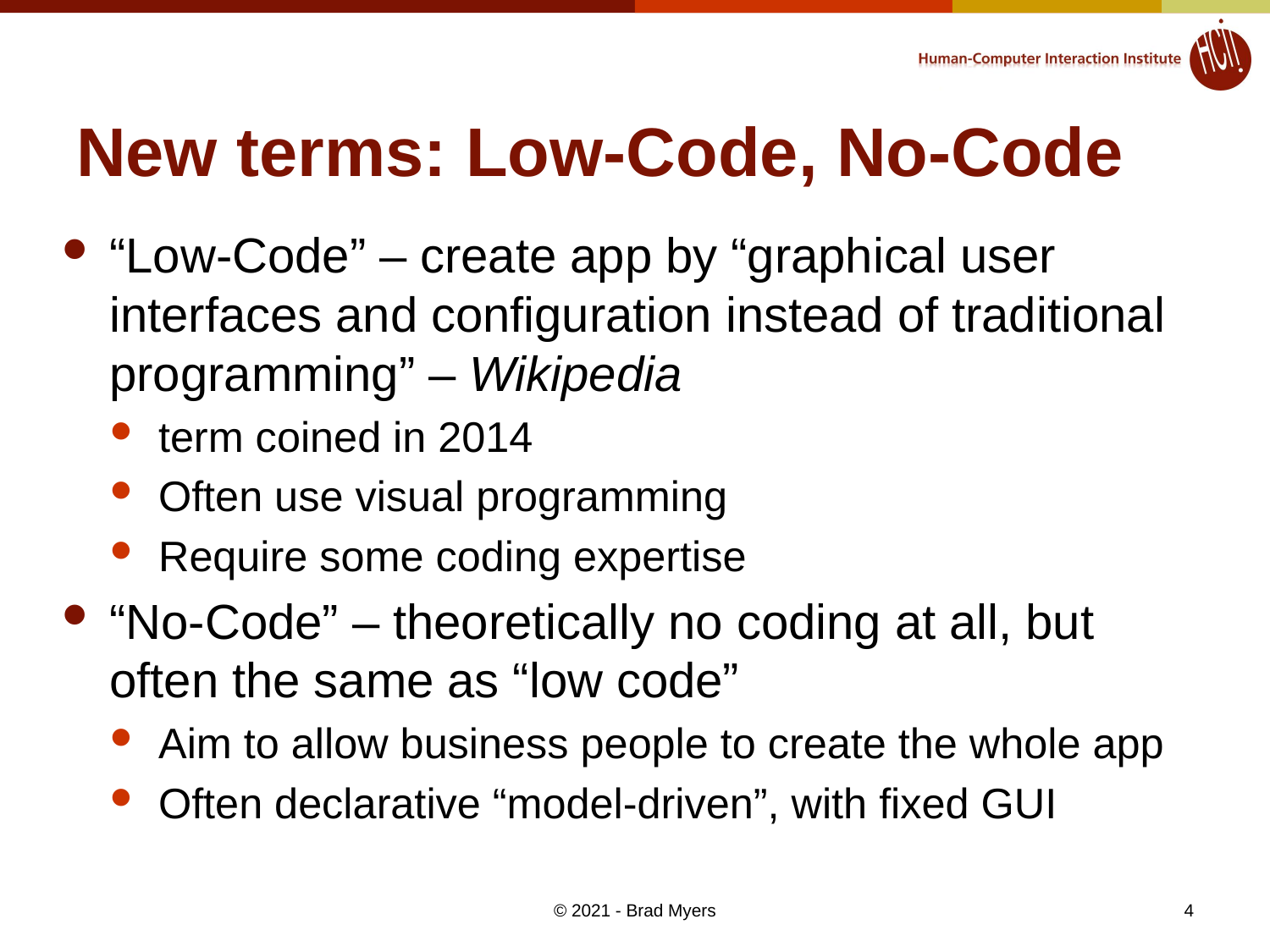

# New terms: Low-Code, No-Code
“Low-Code” – create app by “graphical user interfaces and configuration instead of traditional programming” – Wikipedia
term coined in 2014
Often use visual programming
Require some coding expertise
“No-Code” – theoretically no coding at all, but often the same as “low code”
Aim to allow business people to create the whole app
Often declarative “model-driven”, with fixed GUI
4
© 2021 - Brad Myers